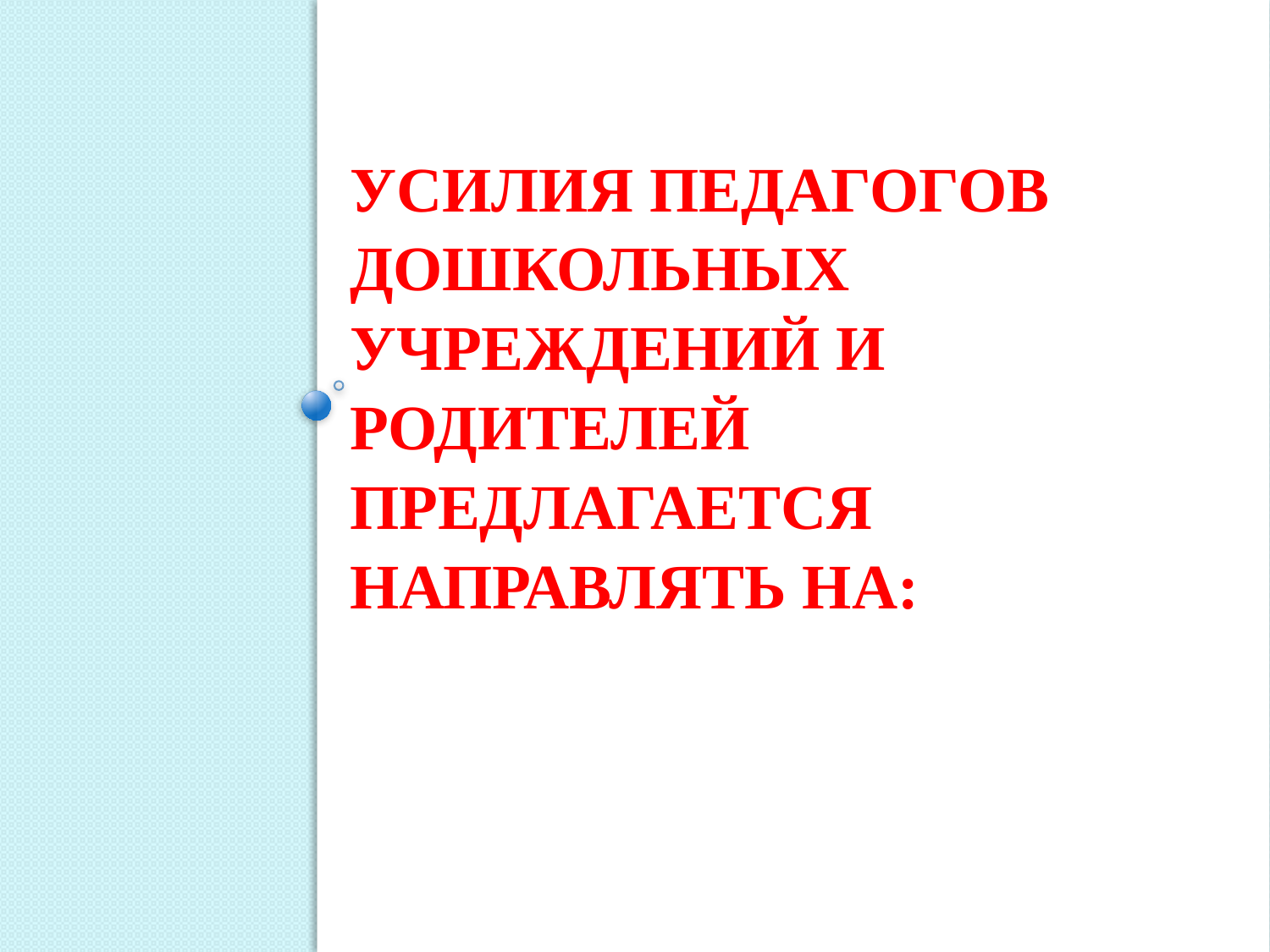

# усилия педагогов дошкольных учреждений и родителей предлагается направлять на: